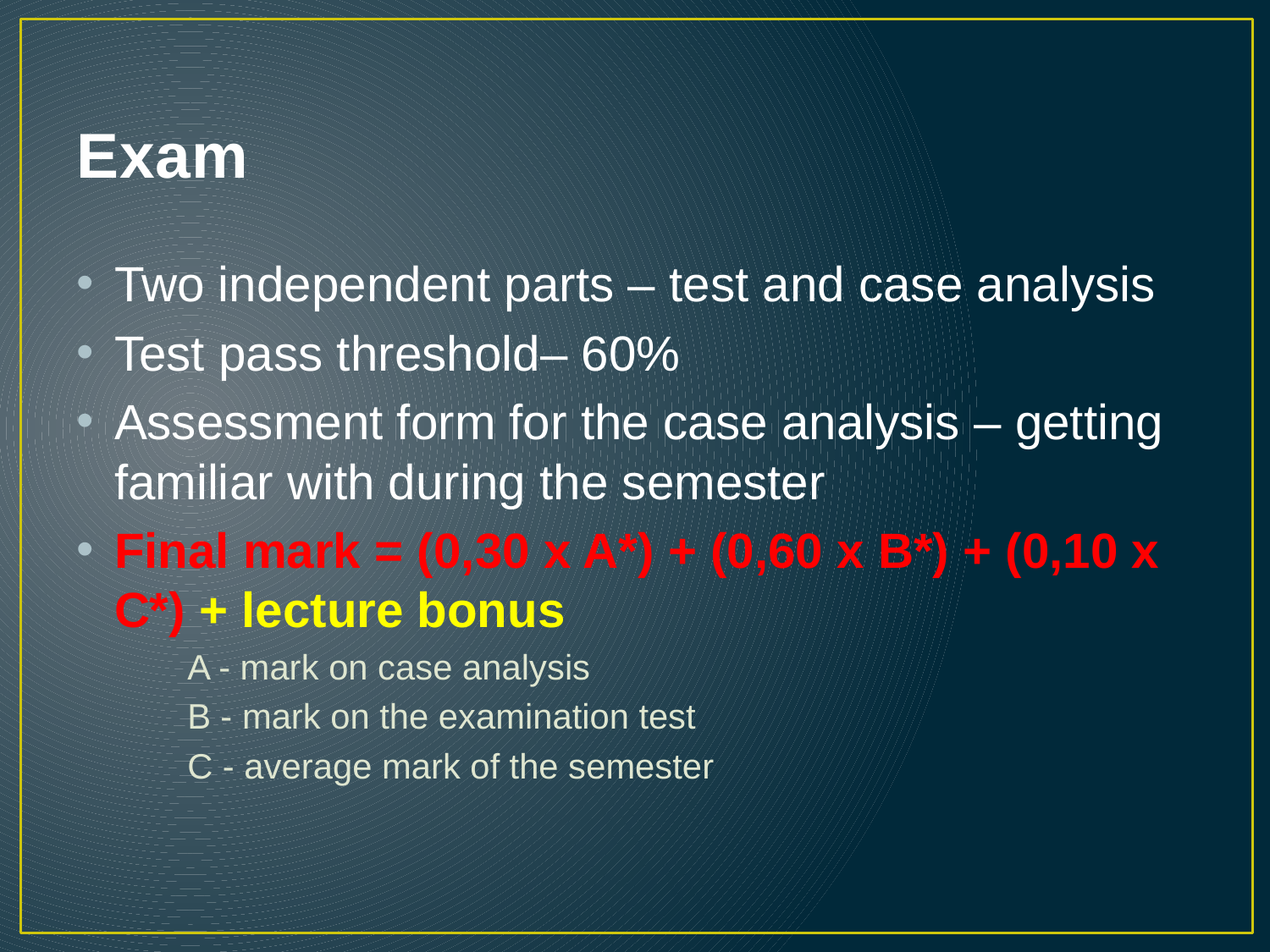

# Exam
Two independent parts – test and case analysis
Test pass threshold– 60%
Assessment form for the case analysis – getting familiar with during the semester
Final mark = (0,30 x A*) + (0,60 x B*) + (0,10 x C*) + lecture bonus
A - mark on case analysis
B - mark on the examination test
C - average mark of the semester